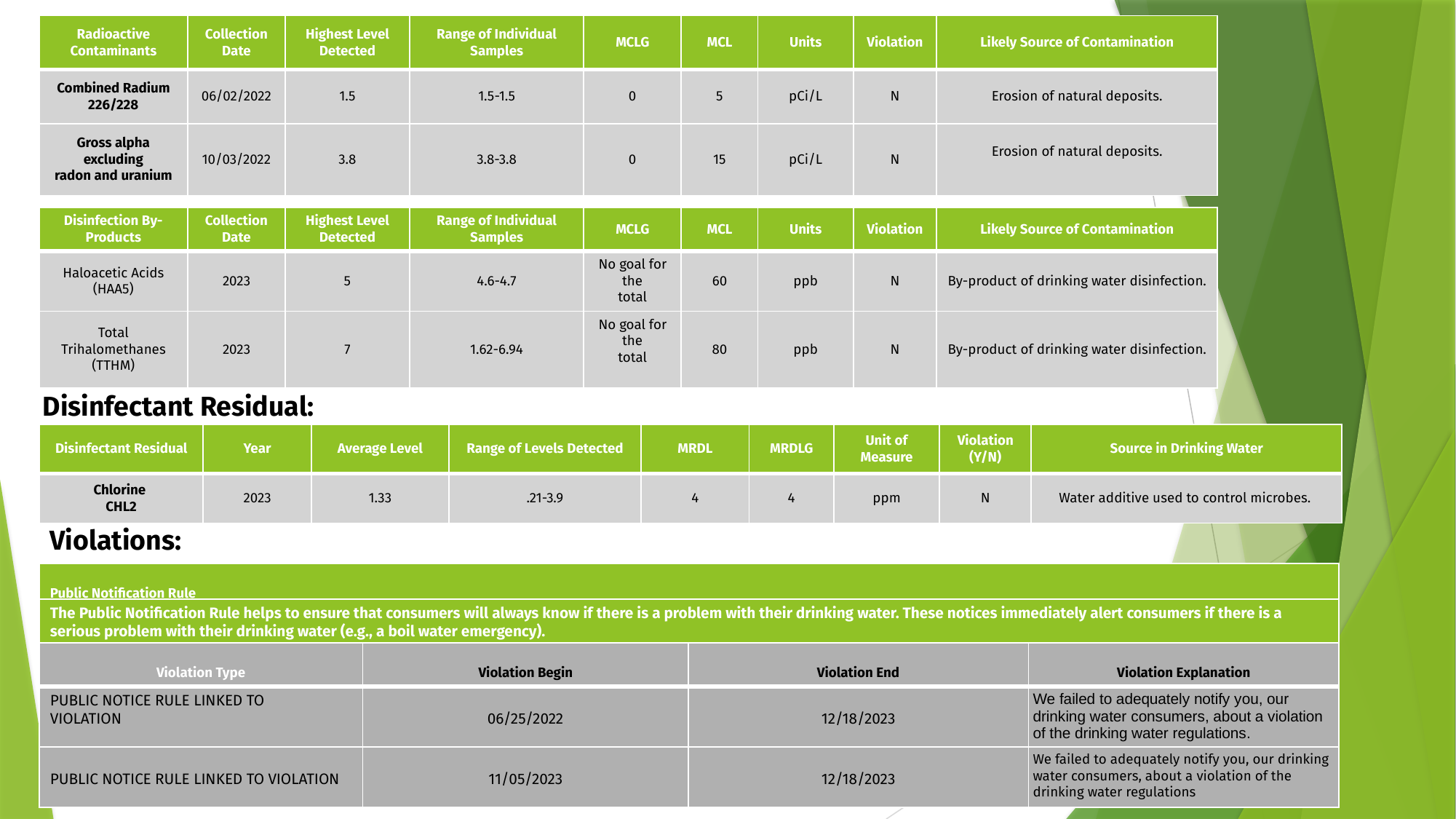

| Radioactive Contaminants | Collection Date | Highest Level Detected | Range of Individual Samples | MCLG | MCL | Units | Violation | Likely Source of Contamination |
| --- | --- | --- | --- | --- | --- | --- | --- | --- |
| Combined Radium 226/228 | 06/02/2022 | 1.5 | 1.5-1.5 | 0 | 5 | pCi/L | N | Erosion of natural deposits. |
| Gross alpha excluding radon and uranium | 10/03/2022 | 3.8 | 3.8-3.8 | 0 | 15 | pCi/L | N | Erosion of natural deposits. |
| Disinfection By-Products | Collection Date | Highest Level Detected | Range of Individual Samples | MCLG | MCL | Units | Violation | Likely Source of Contamination |
| --- | --- | --- | --- | --- | --- | --- | --- | --- |
| Haloacetic Acids (HAA5) | 2023 | 5 | 4.6-4.7 | No goal for the total | 60 | ppb | N | By-product of drinking water disinfection. |
| Total Trihalomethanes (TTHM) | 2023 | 7 | 1.62-6.94 | No goal for the total | 80 | ppb | N | By-product of drinking water disinfection. |
Disinfectant Residual:
| Disinfectant Residual | Year | Average Level | Range of Levels Detected | MRDL | MRDLG | Unit of Measure | Violation (Y/N) | Source in Drinking Water |
| --- | --- | --- | --- | --- | --- | --- | --- | --- |
| Chlorine CHL2 | 2023 | 1.33 | .21-3.9 | 4 | 4 | ppm | N | Water additive used to control microbes. |
Violations:
| Public Notification Rule |
| --- |
| The Public Notification Rule helps to ensure that consumers will always know if there is a problem with their drinking water. These notices immediately alert consumers if there is a serious problem with their drinking water (e.g., a boil water emergency). |
| --- |
| Violation Type | Violation Begin | Violation End | Violation Explanation |
| --- | --- | --- | --- |
| PUBLIC NOTICE RULE LINKED TO VIOLATION | 06/25/2022 | 12/18/2023 | We failed to adequately notify you, our drinking water consumers, about a violation of the drinking water regulations. |
| PUBLIC NOTICE RULE LINKED TO VIOLATION | 11/05/2023 | 12/18/2023 | We failed to adequately notify you, our drinking water consumers, about a violation of the drinking water regulations |